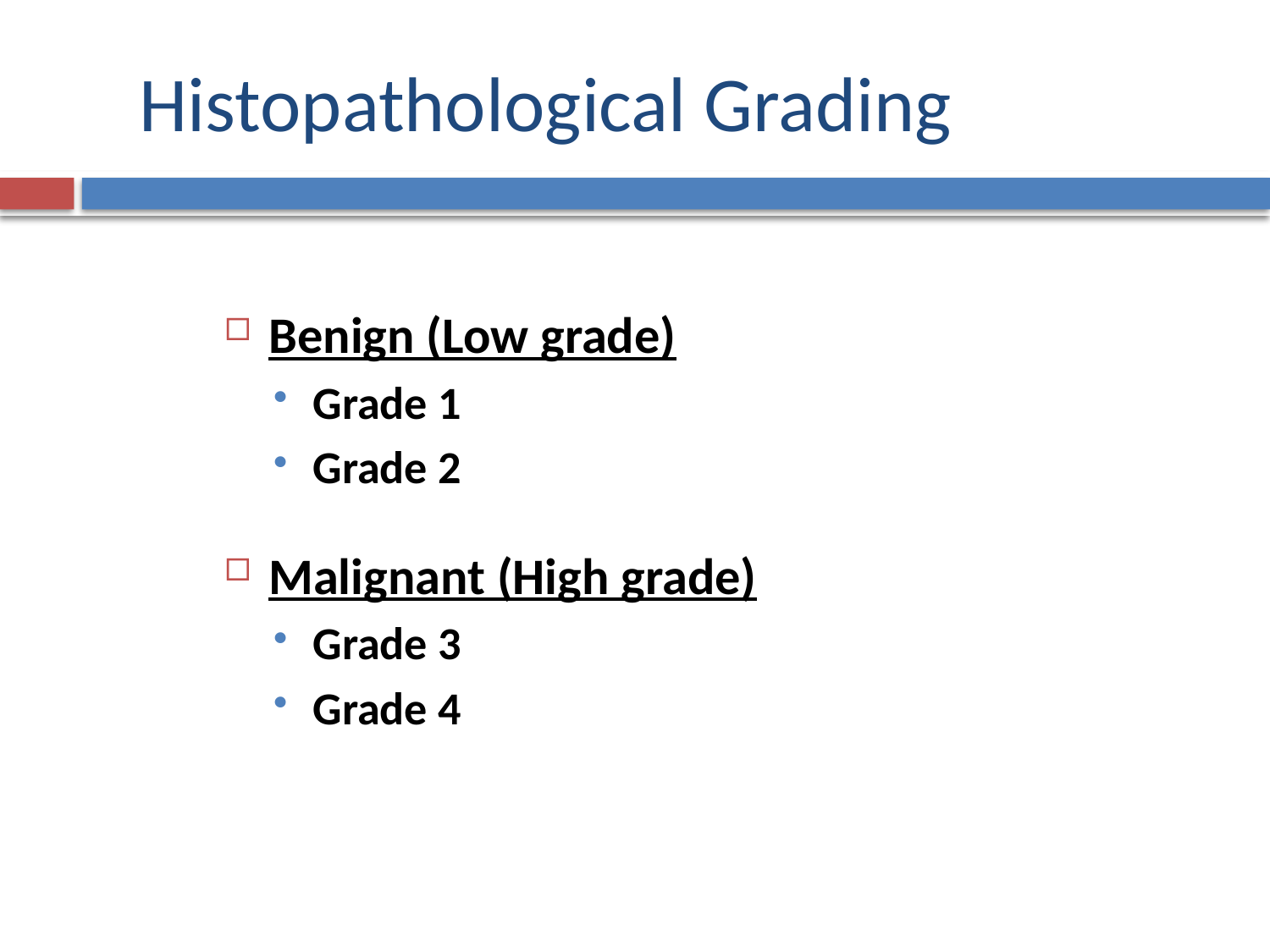

# Histopathological Grading
Benign (Low grade)
Grade 1
Grade 2

Malignant (High grade)
Grade 3
Grade 4